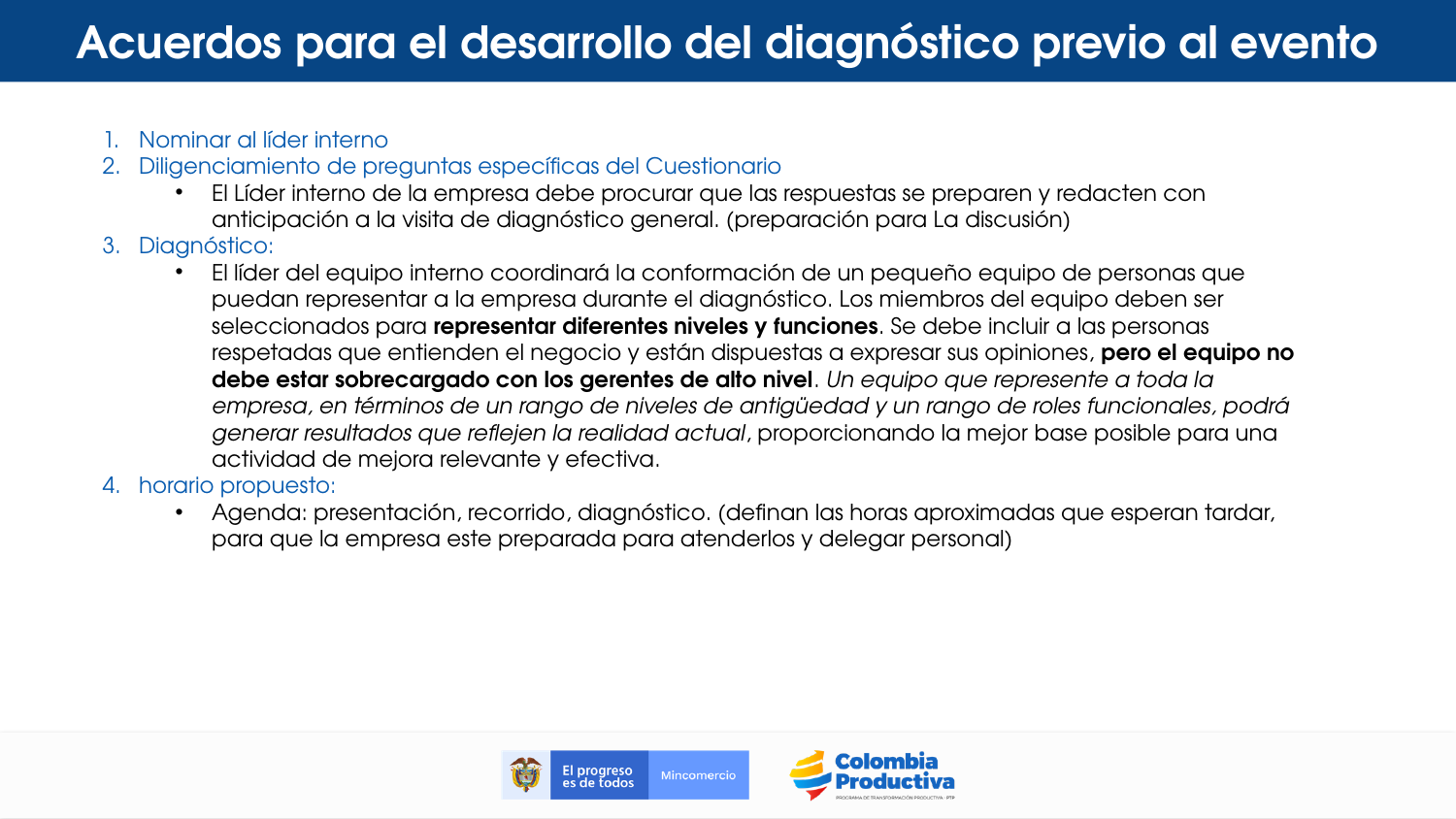

Acuerdos para el desarrollo del diagnóstico previo al evento

Nominar al líder interno
Diligenciamiento de preguntas específicas del Cuestionario
El Líder interno de la empresa debe procurar que las respuestas se preparen y redacten con anticipación a la visita de diagnóstico general. (preparación para La discusión)
Diagnóstico:
El líder del equipo interno coordinará la conformación de un pequeño equipo de personas que puedan representar a la empresa durante el diagnóstico. Los miembros del equipo deben ser seleccionados para representar diferentes niveles y funciones. Se debe incluir a las personas respetadas que entienden el negocio y están dispuestas a expresar sus opiniones, pero el equipo no debe estar sobrecargado con los gerentes de alto nivel. Un equipo que represente a toda la empresa, en términos de un rango de niveles de antigüedad y un rango de roles funcionales, podrá generar resultados que reflejen la realidad actual, proporcionando la mejor base posible para una actividad de mejora relevante y efectiva.
horario propuesto:
Agenda: presentación, recorrido, diagnóstico. (definan las horas aproximadas que esperan tardar, para que la empresa este preparada para atenderlos y delegar personal)